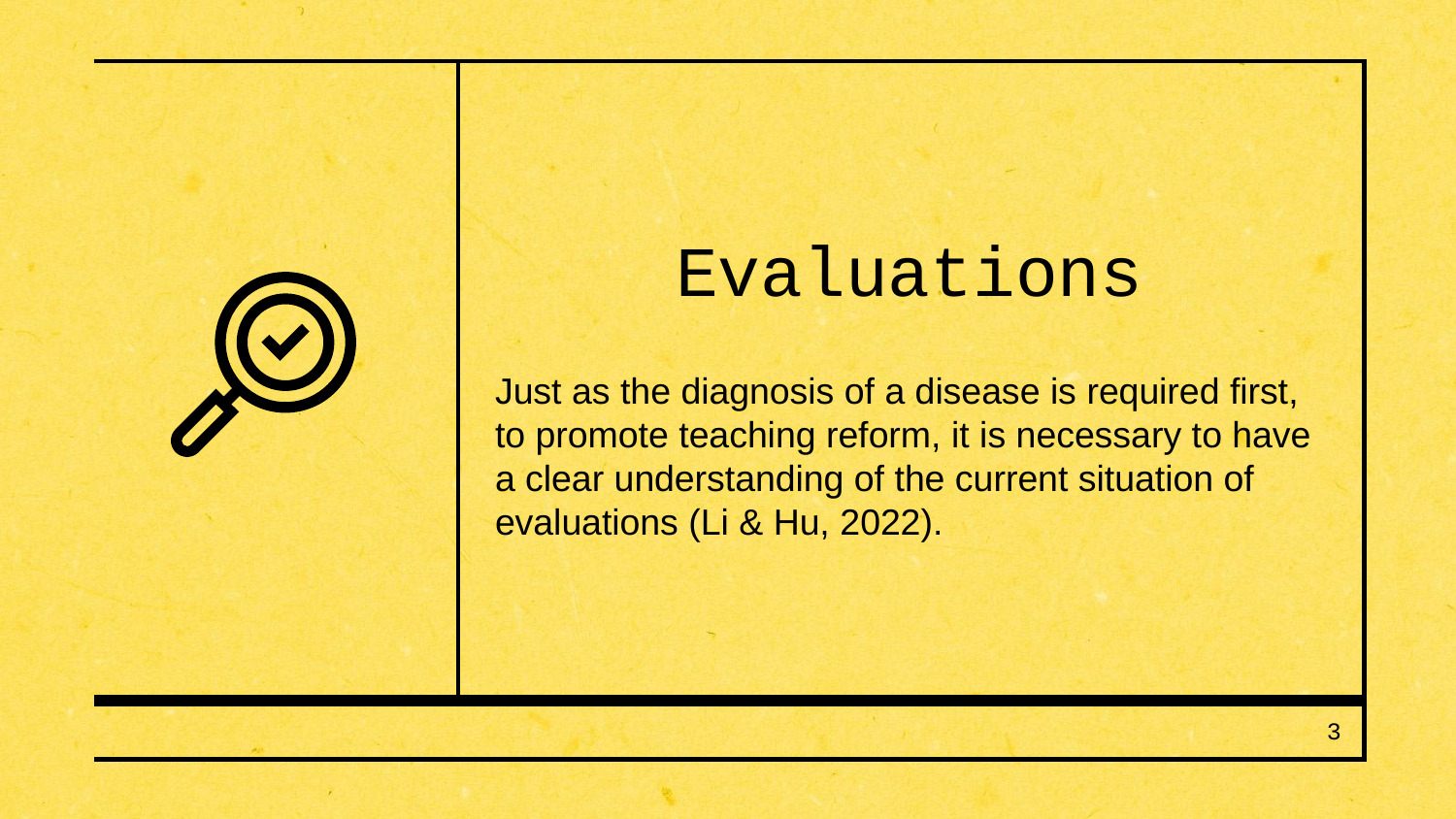

Evaluations

Just as the diagnosis of a disease is required first, to promote teaching reform, it is necessary to have a clear understanding of the current situation of evaluations (Li & Hu, 2022).

3